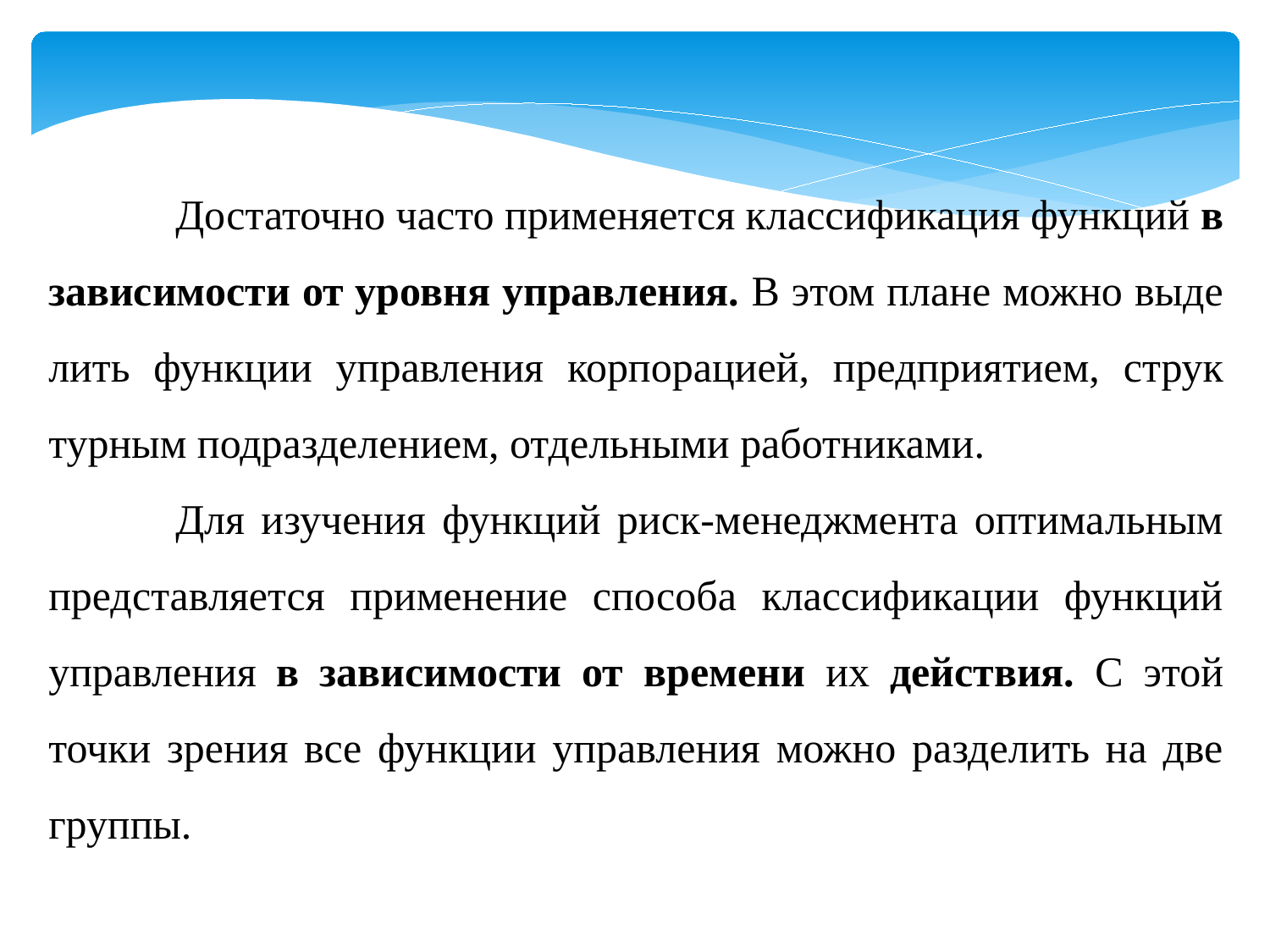

Достаточно часто применяется классификация функций в зависимости от уровня управления. В этом плане можно выде­лить функции управления корпорацией, предприятием, струк­турным подразделением, отдельными работниками.
	Для изучения функций риск-менеджмента оптимальным представляется применение способа классификации функций управления в зависимости от времени их действия. С этой точки зрения все функции управления можно разделить на две группы.